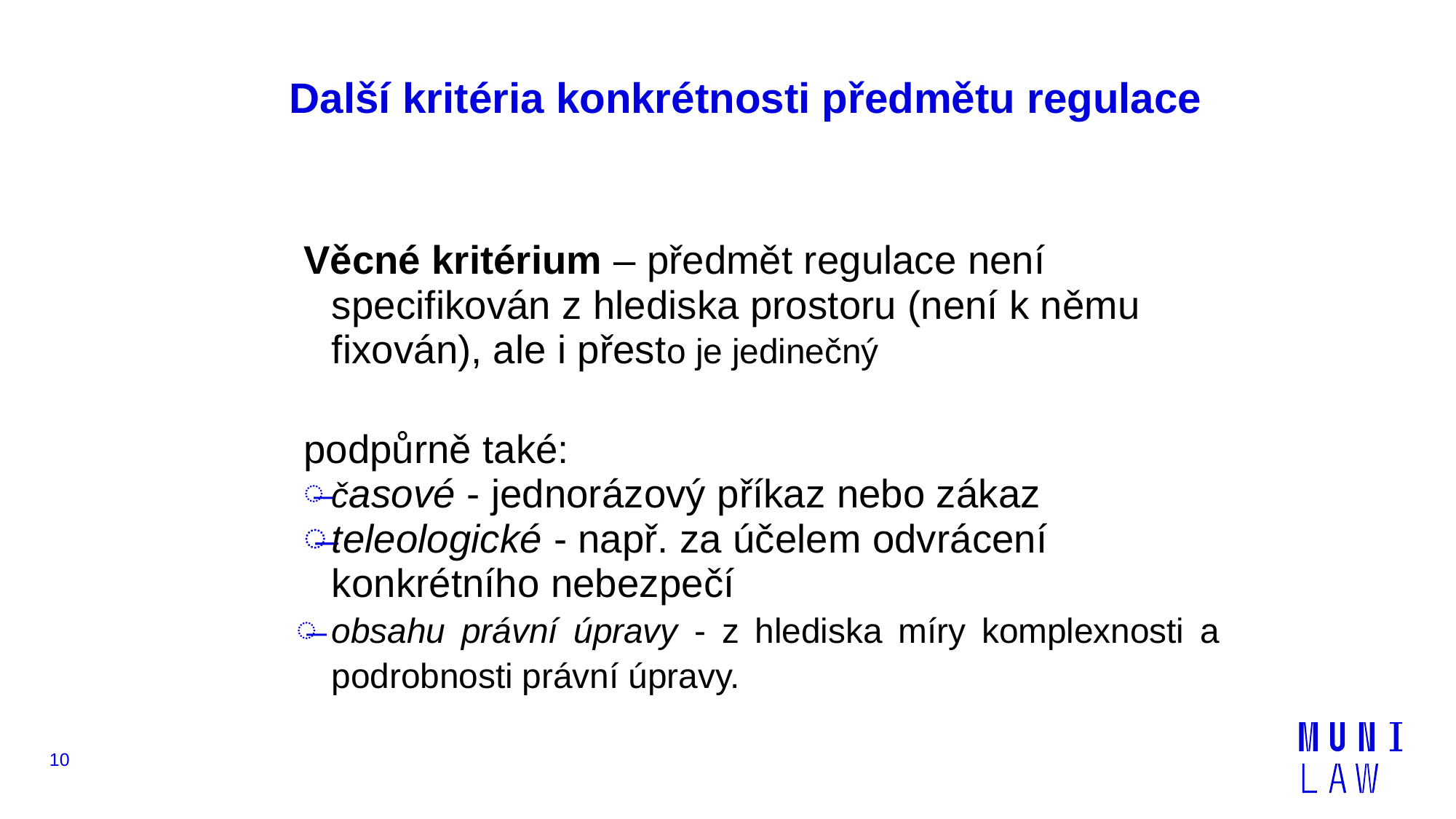

# Další kritéria konkrétnosti předmětu regulace
Věcné kritérium – předmět regulace není specifikován z hlediska prostoru (není k němu fixován), ale i přesto je jedinečný

podpůrně také:
časové - jednorázový příkaz nebo zákaz
teleologické - např. za účelem odvrácení konkrétního nebezpečí
obsahu právní úpravy - z hlediska míry komplexnosti a podrobnosti právní úpravy.

10